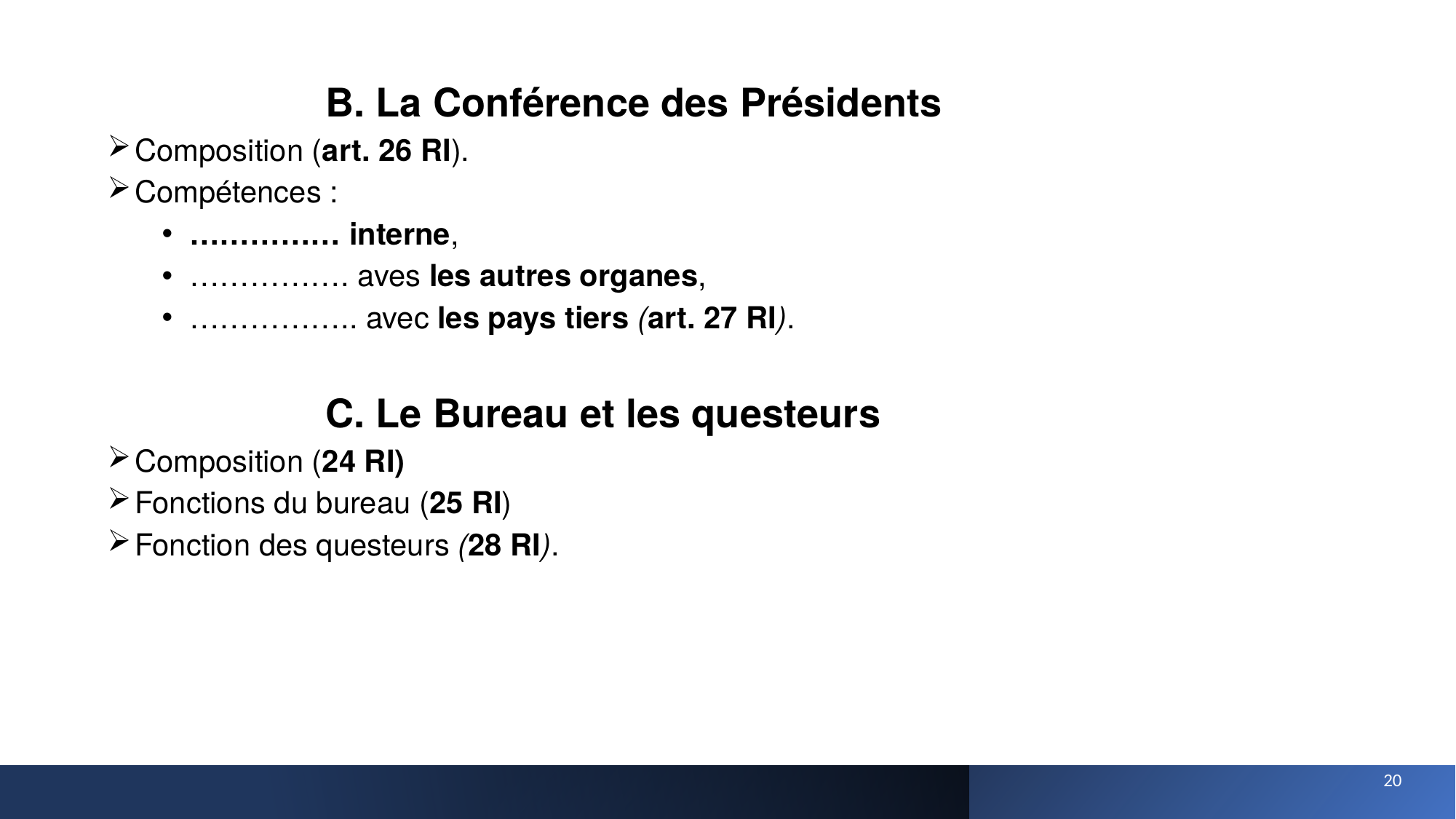

B. La Conférence des Présidents
Composition (art. 26 RI).
Compétences :
…………… interne,
……………. aves les autres organes,
…………….. avec les pays tiers (art. 27 RI).

C. Le Bureau et les questeurs
Composition (24 RI)
Fonctions du bureau (25 RI)
Fonction des questeurs (28 RI).
20